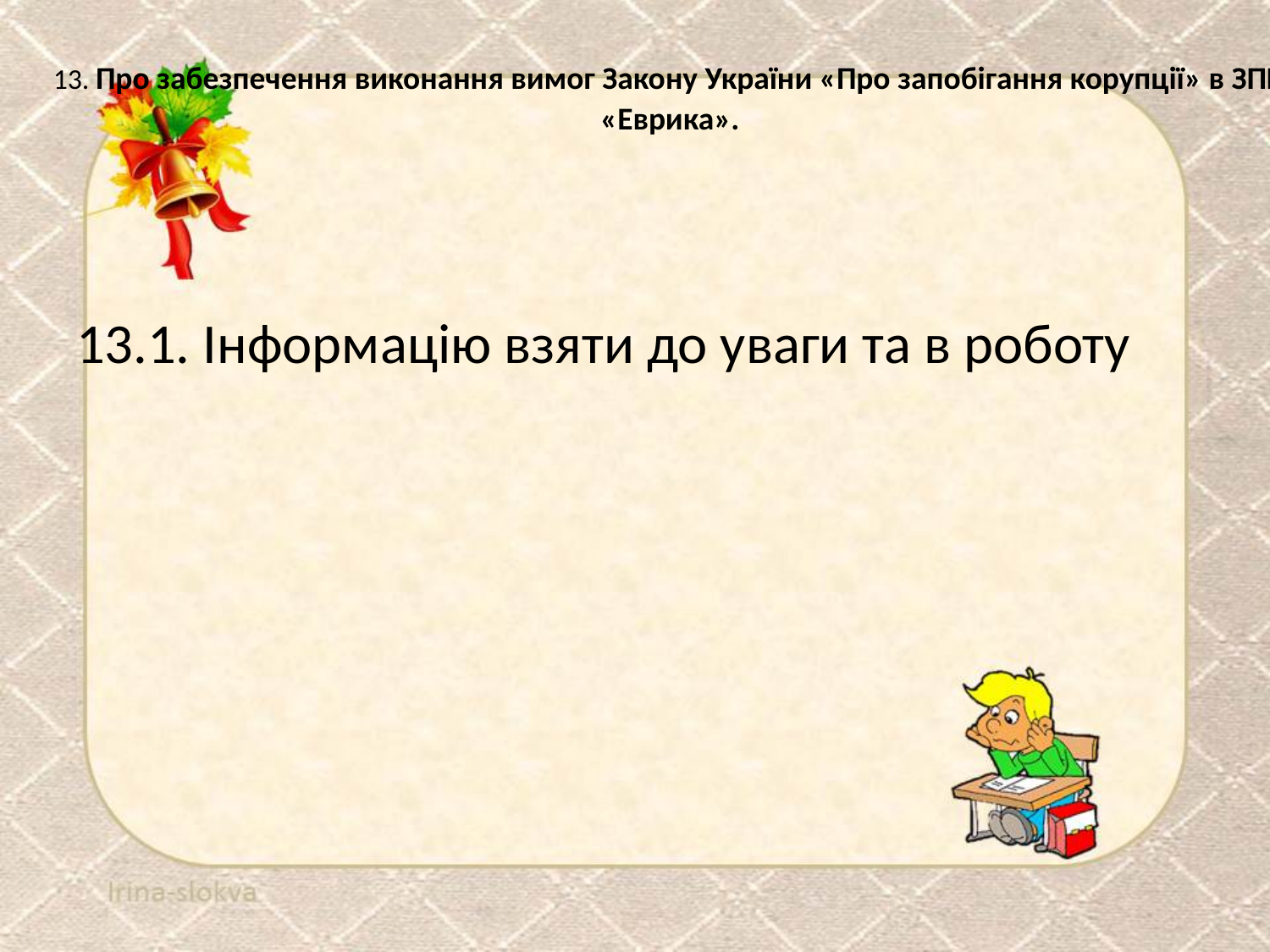

# 13. Про забезпечення виконання вимог Закону України «Про запобігання корупції» в ЗПШ «Еврика».

13.1. Інформацію взяти до уваги та в роботу